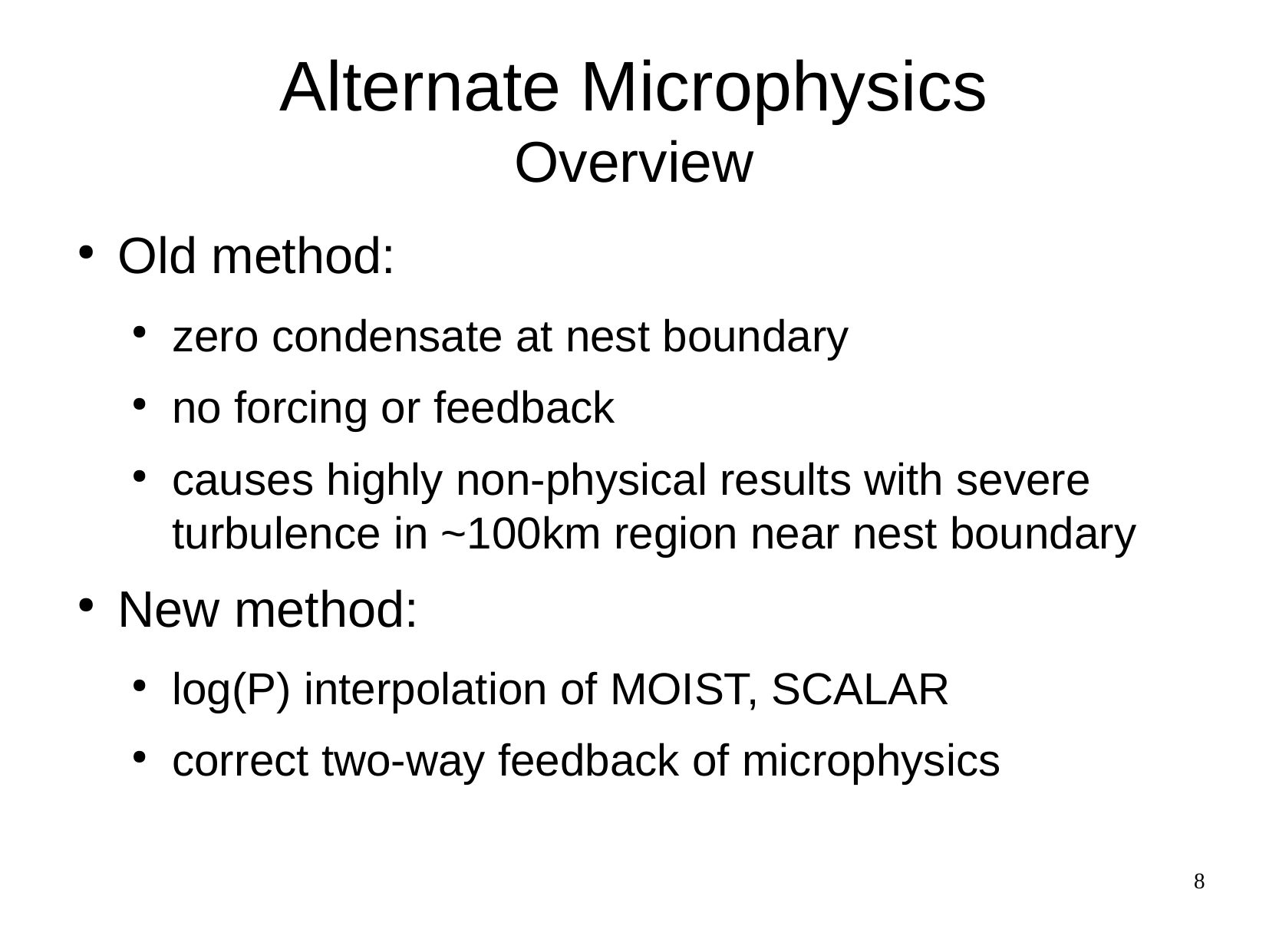

Alternate Microphysics
Overview
Old method:
zero condensate at nest boundary
no forcing or feedback
causes highly non-physical results with severe turbulence in ~100km region near nest boundary
New method:
log(P) interpolation of MOIST, SCALAR
correct two-way feedback of microphysics
8